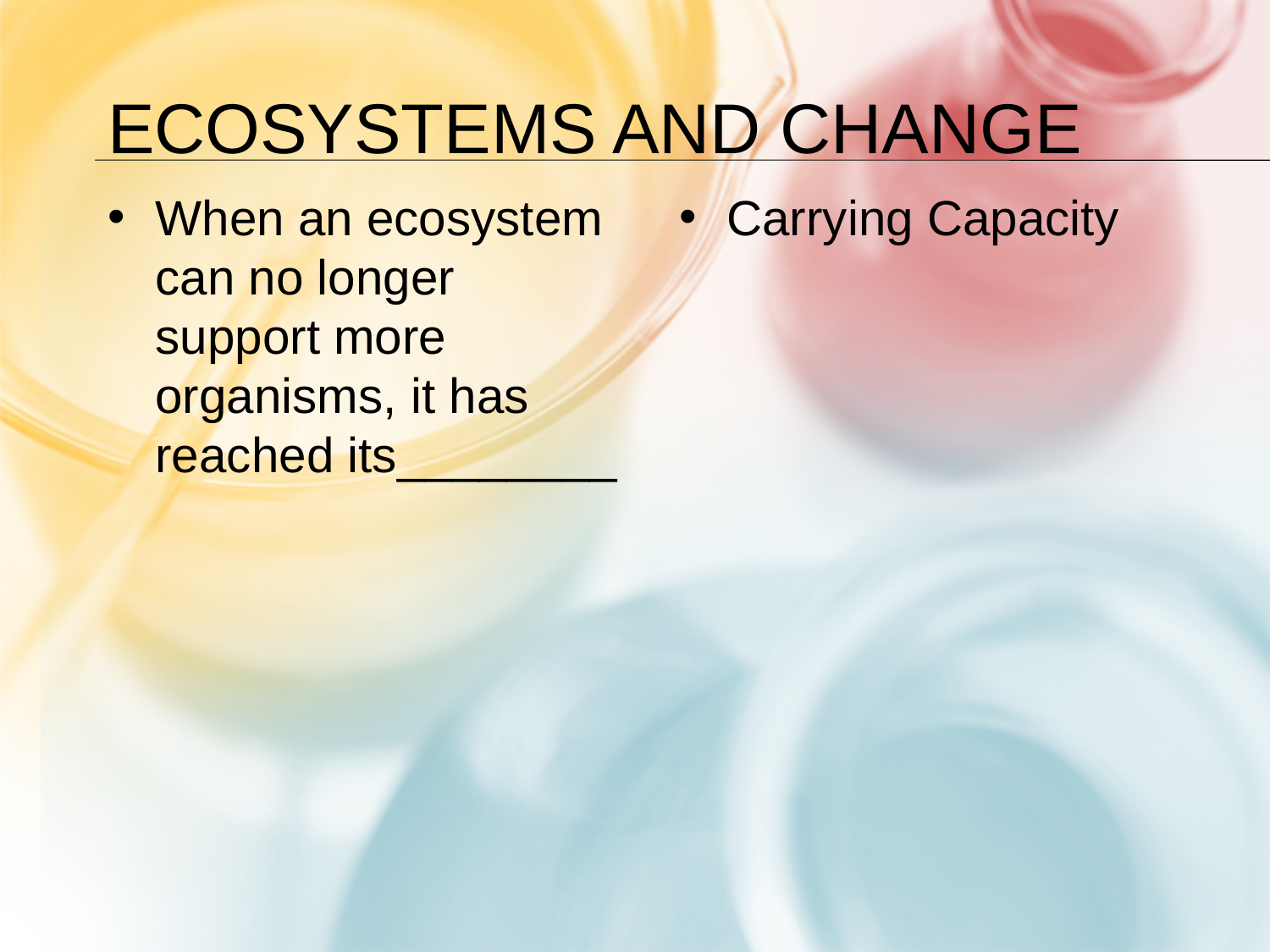

# Ecosystems and Change
When an ecosystem can no longer support more organisms, it has reached its________
Carrying Capacity